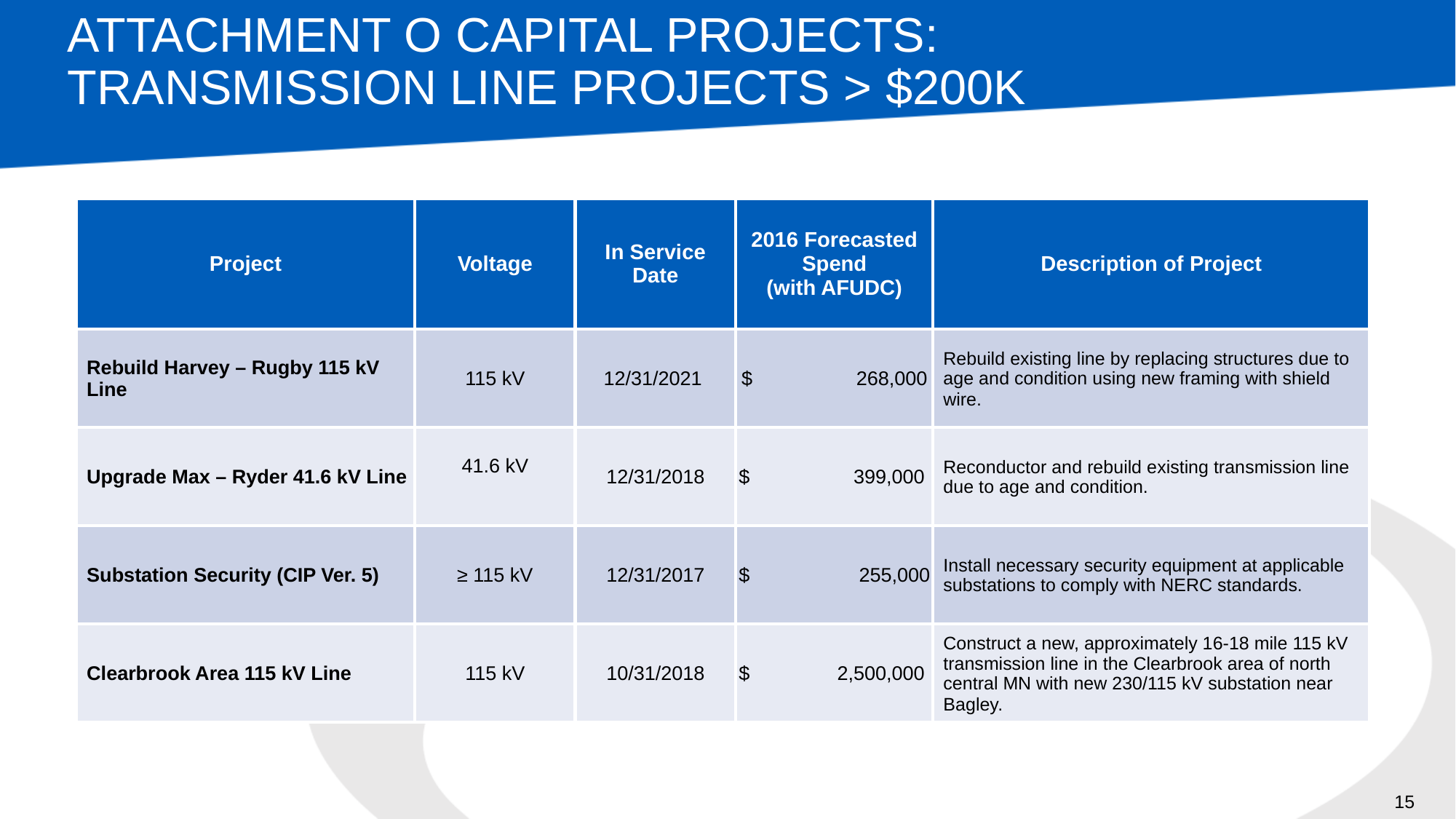

# ATTACHMENT O CAPITAL PROJECTS: TRANSMISSION LINE PROJECTS > $200K
| Project | Voltage | In Service Date | 2016 Forecasted Spend (with AFUDC) | Description of Project |
| --- | --- | --- | --- | --- |
| Rebuild Harvey – Rugby 115 kV Line | 115 kV | 12/31/2021 | $ 268,000 | Rebuild existing line by replacing structures due to age and condition using new framing with shield wire. |
| Upgrade Max – Ryder 41.6 kV Line | 41.6 kV | 12/31/2018 | $ 399,000 | Reconductor and rebuild existing transmission line due to age and condition. |
| Substation Security (CIP Ver. 5) | ≥ 115 kV | 12/31/2017 | $ 255,000 | Install necessary security equipment at applicable substations to comply with NERC standards. |
| Clearbrook Area 115 kV Line | 115 kV | 10/31/2018 | $ 2,500,000 | Construct a new, approximately 16-18 mile 115 kV transmission line in the Clearbrook area of north central MN with new 230/115 kV substation near Bagley. |
15